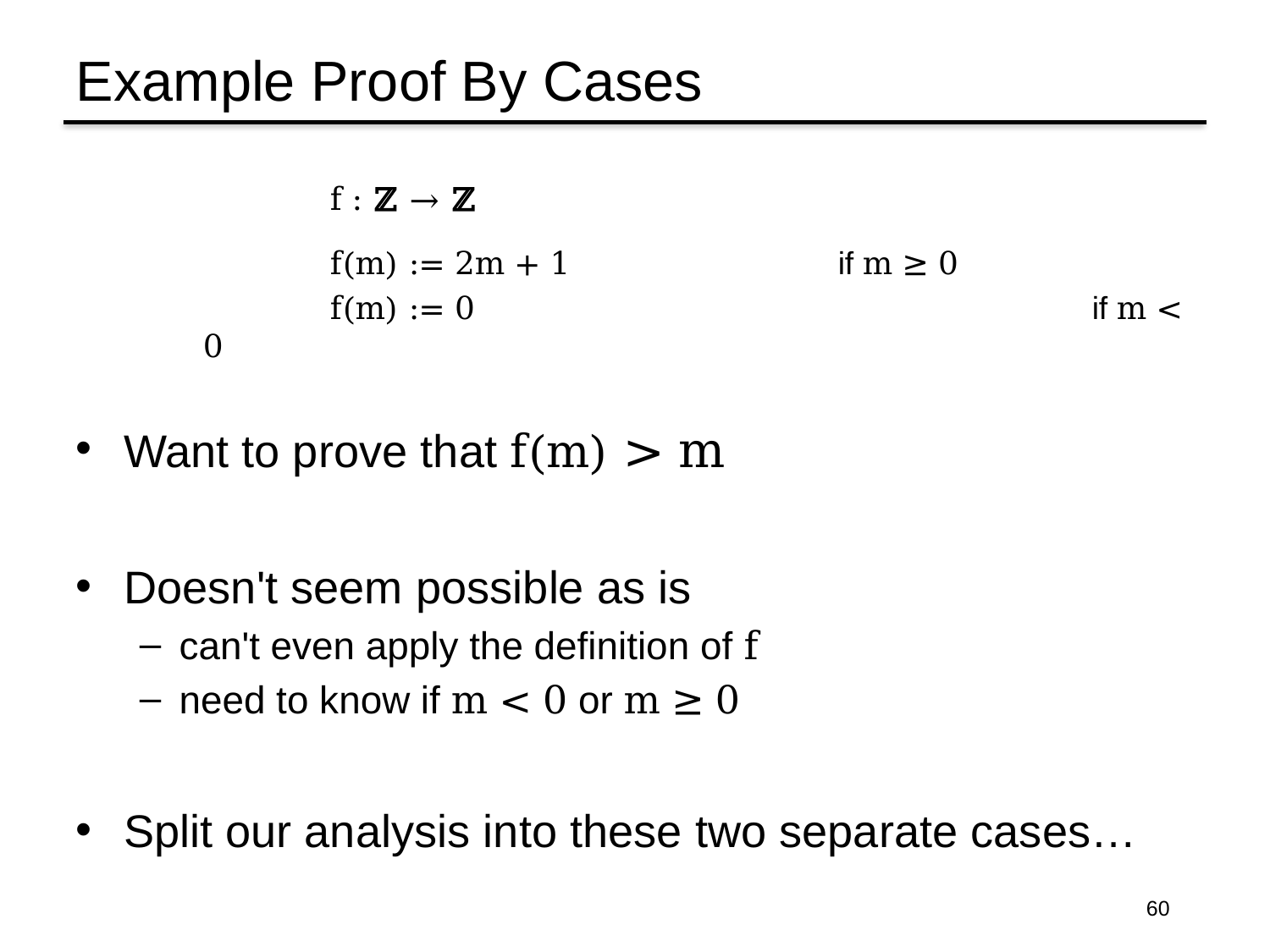

# Example Proof By Cases
	f : ℤ → ℤ

	f(m) := 2m + 1			if m ≥ 0
	f(m) := 0					if m < 0

Want to prove that f(m) > m

Doesn't seem possible as is
can't even apply the definition of f
need to know if m < 0 or m ≥ 0

Split our analysis into these two separate cases…
60